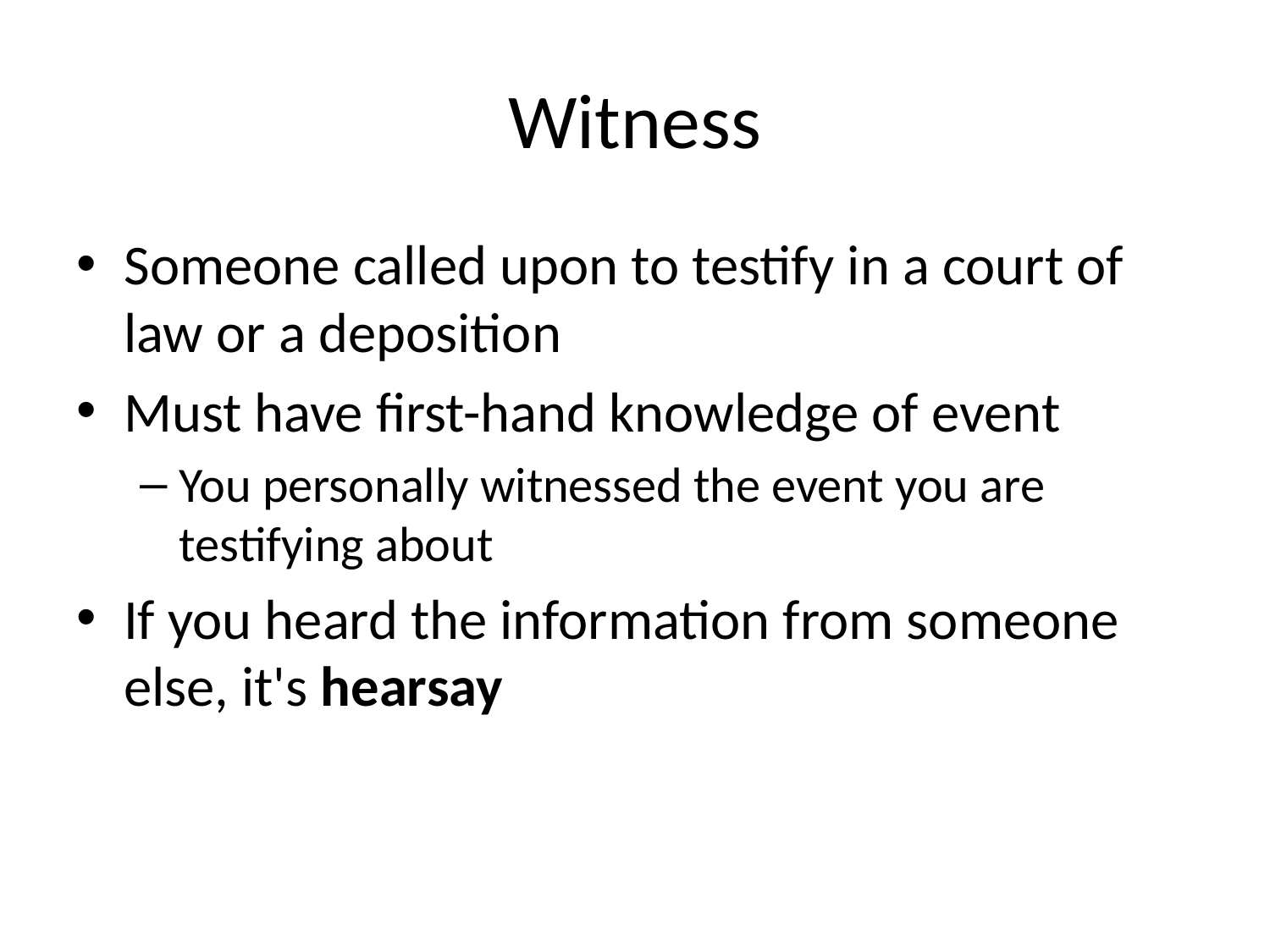

# Witness
Someone called upon to testify in a court of law or a deposition
Must have first-hand knowledge of event
You personally witnessed the event you are testifying about
If you heard the information from someone else, it's hearsay